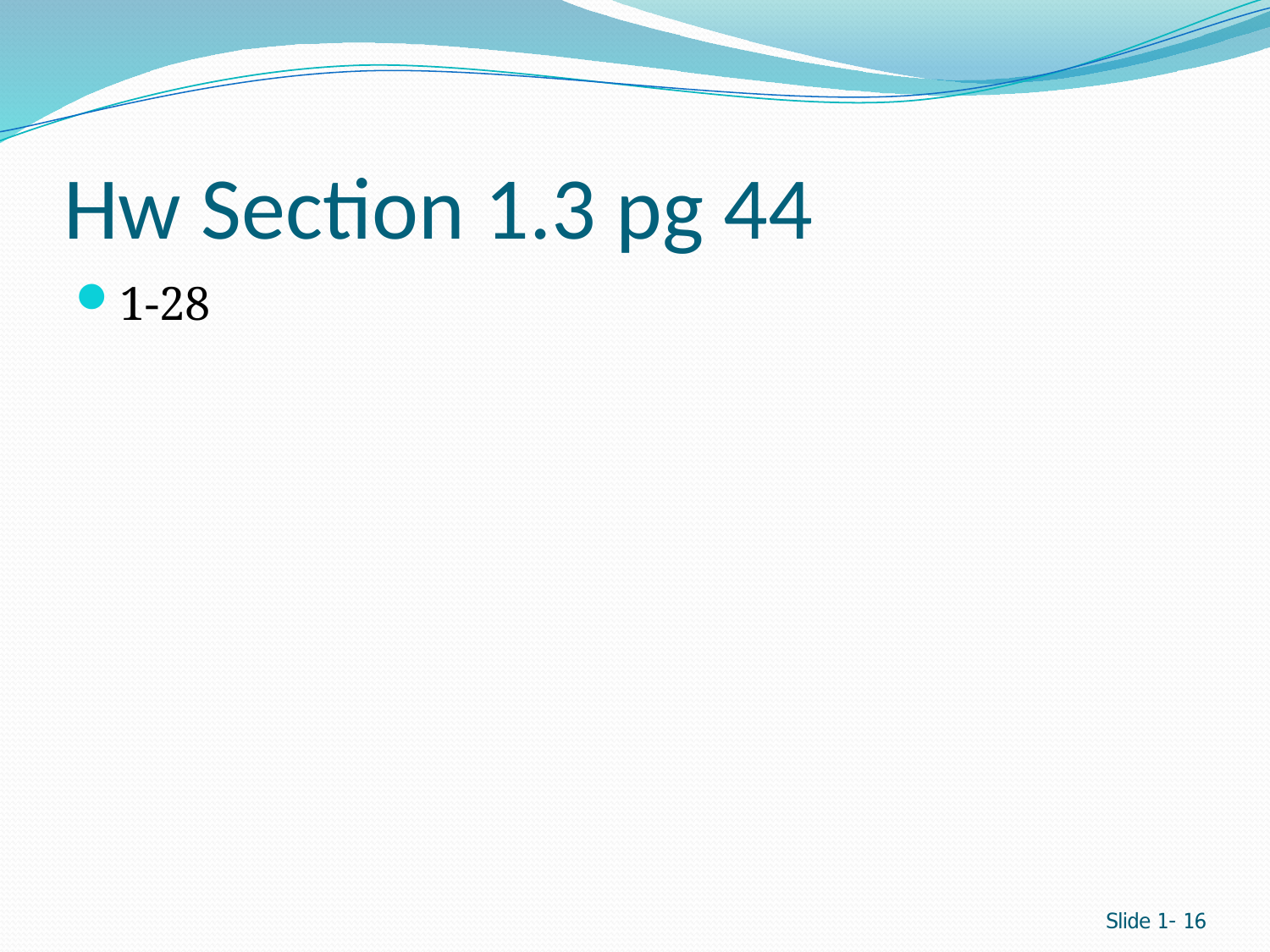

# Hw Section 1.3 pg 44
1-28

Slide 1- 16